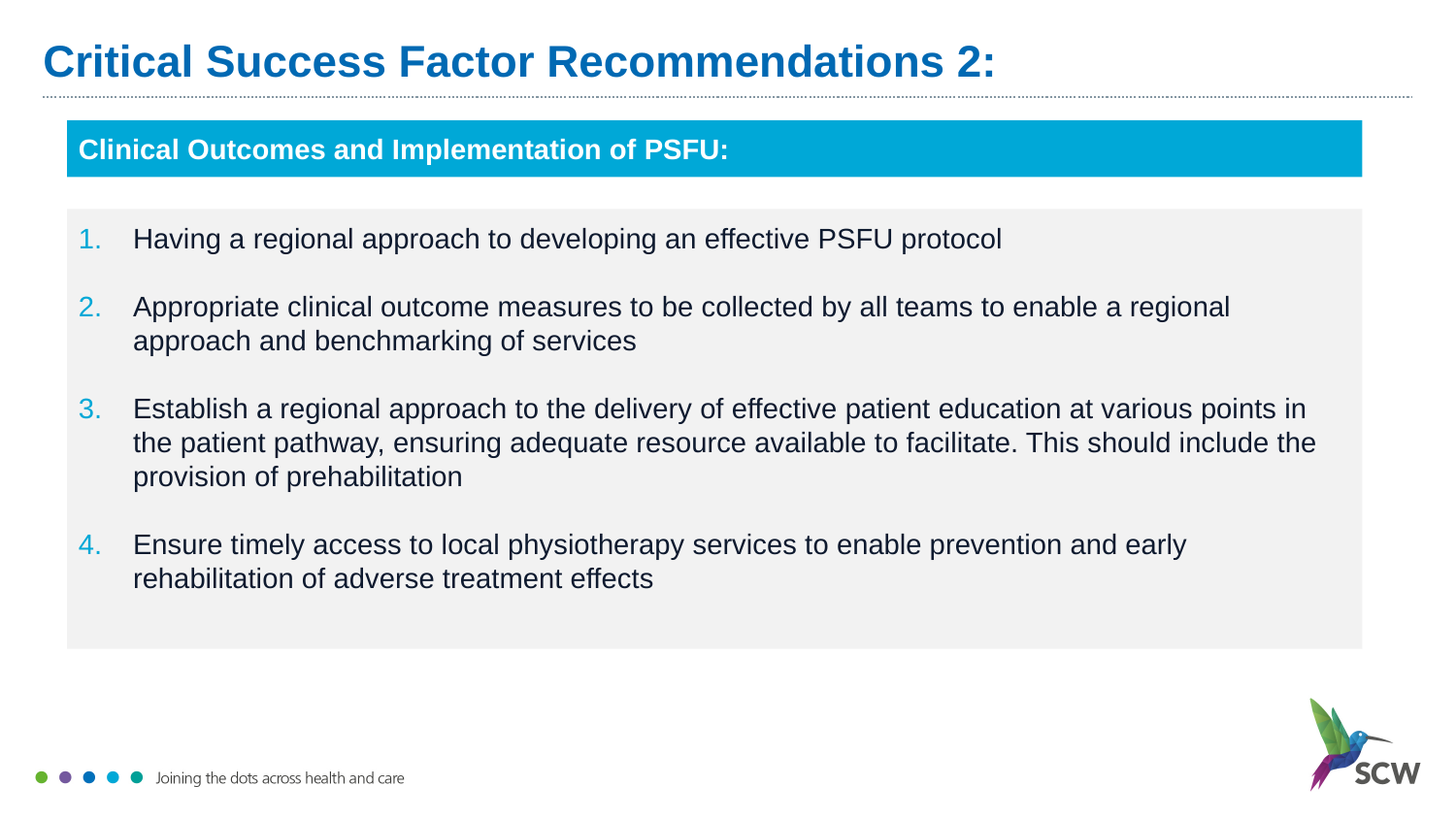

# Critical Success Factor Recommendations 2:
Clinical Outcomes and Implementation of PSFU:
Having a regional approach to developing an effective PSFU protocol

Appropriate clinical outcome measures to be collected by all teams to enable a regional approach and benchmarking of services

Establish a regional approach to the delivery of effective patient education at various points in the patient pathway, ensuring adequate resource available to facilitate. This should include the provision of prehabilitation

Ensure timely access to local physiotherapy services to enable prevention and early rehabilitation of adverse treatment effects